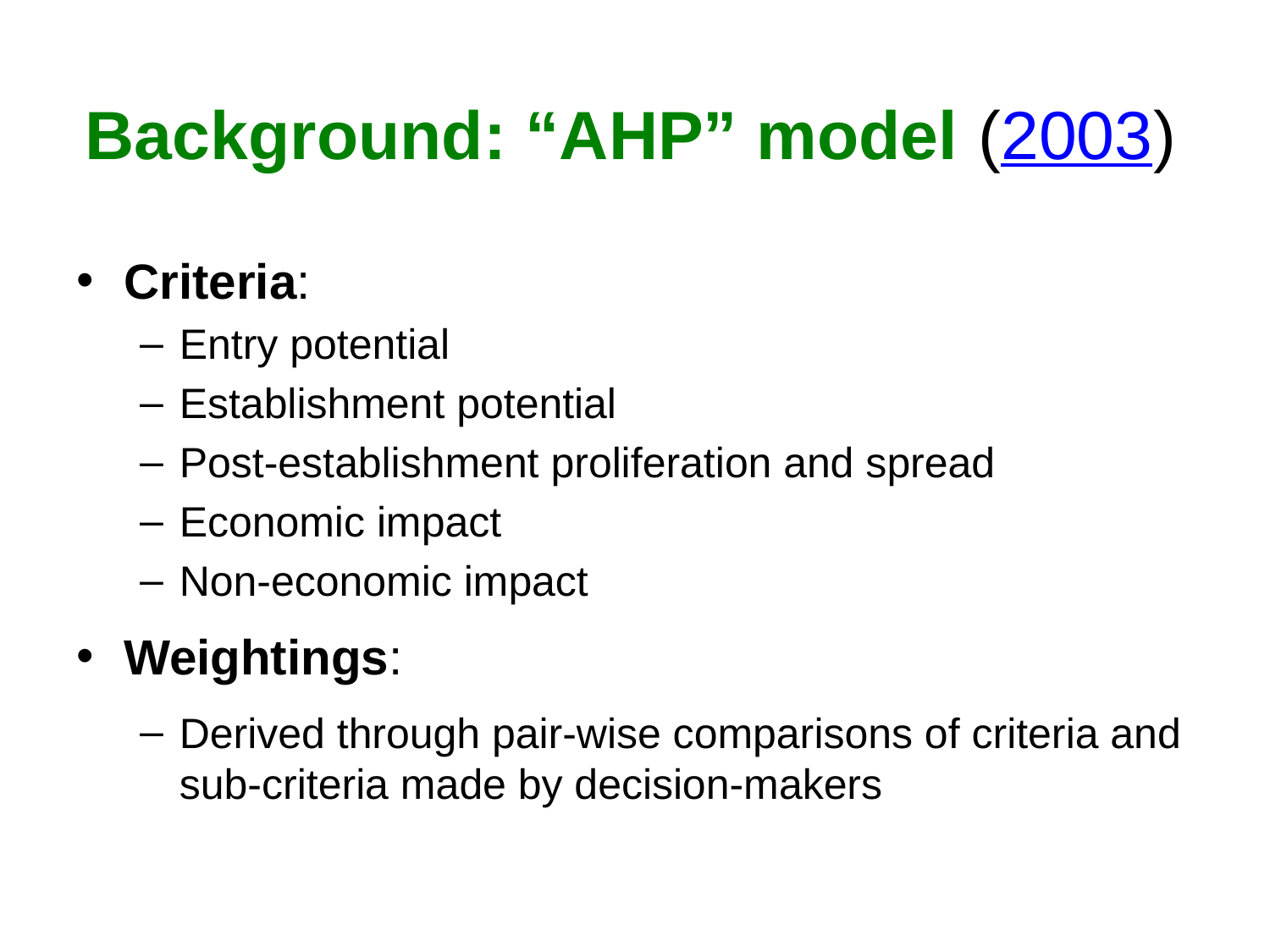

# Background: “AHP” model (2003)
Criteria:
Entry potential
Establishment potential
Post-establishment proliferation and spread
Economic impact
Non-economic impact
Weightings:
Derived through pair-wise comparisons of criteria and sub-criteria made by decision-makers